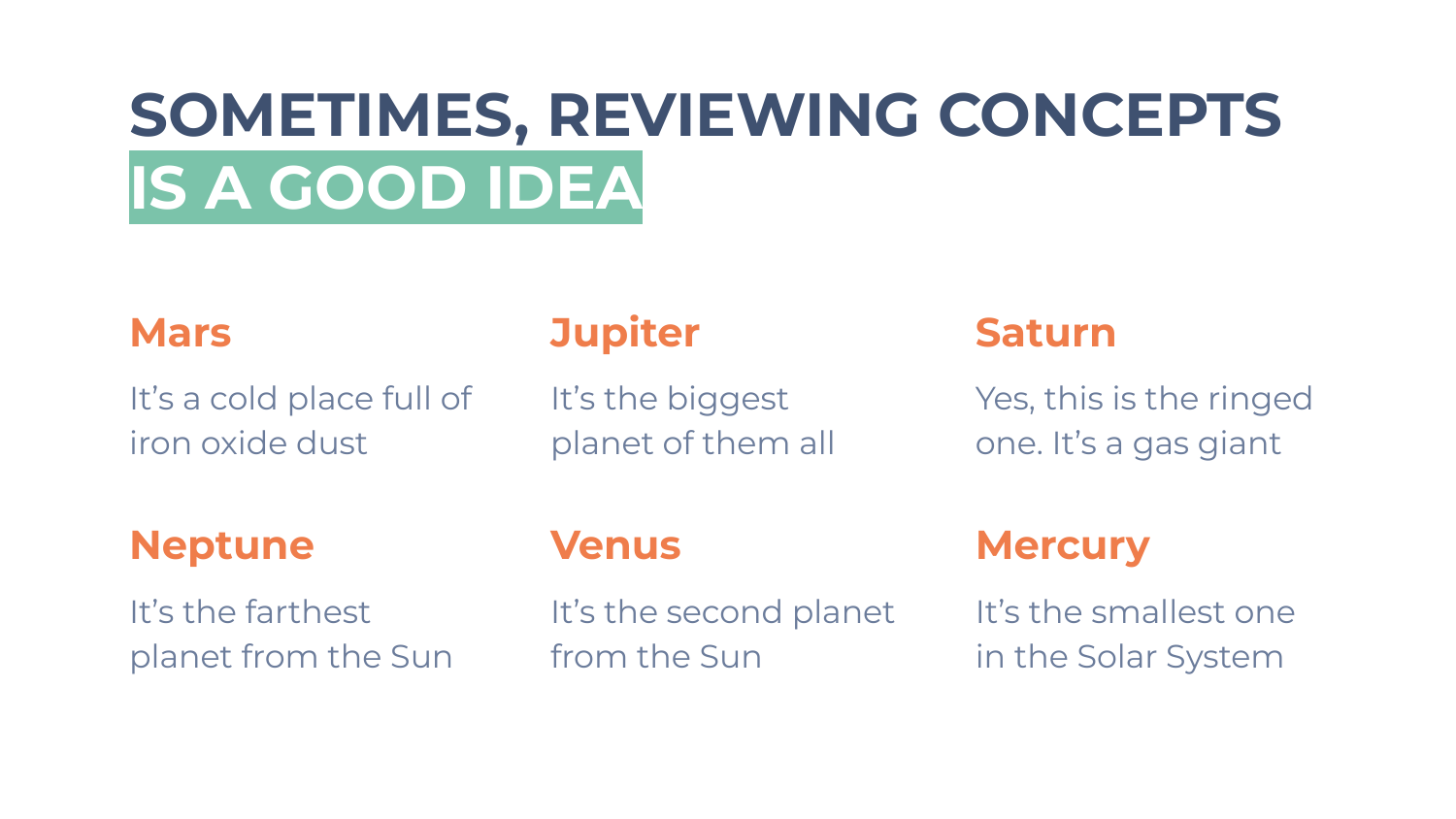

# SOMETIMES, REVIEWING CONCEPTS
IS A GOOD IDEA
Mars
Jupiter
Saturn
It’s a cold place full of iron oxide dust
It’s the biggest planet of them all
Yes, this is the ringed one. It’s a gas giant
Neptune
Venus
Mercury
It’s the farthest planet from the Sun
It’s the second planet from the Sun
It’s the smallest one in the Solar System